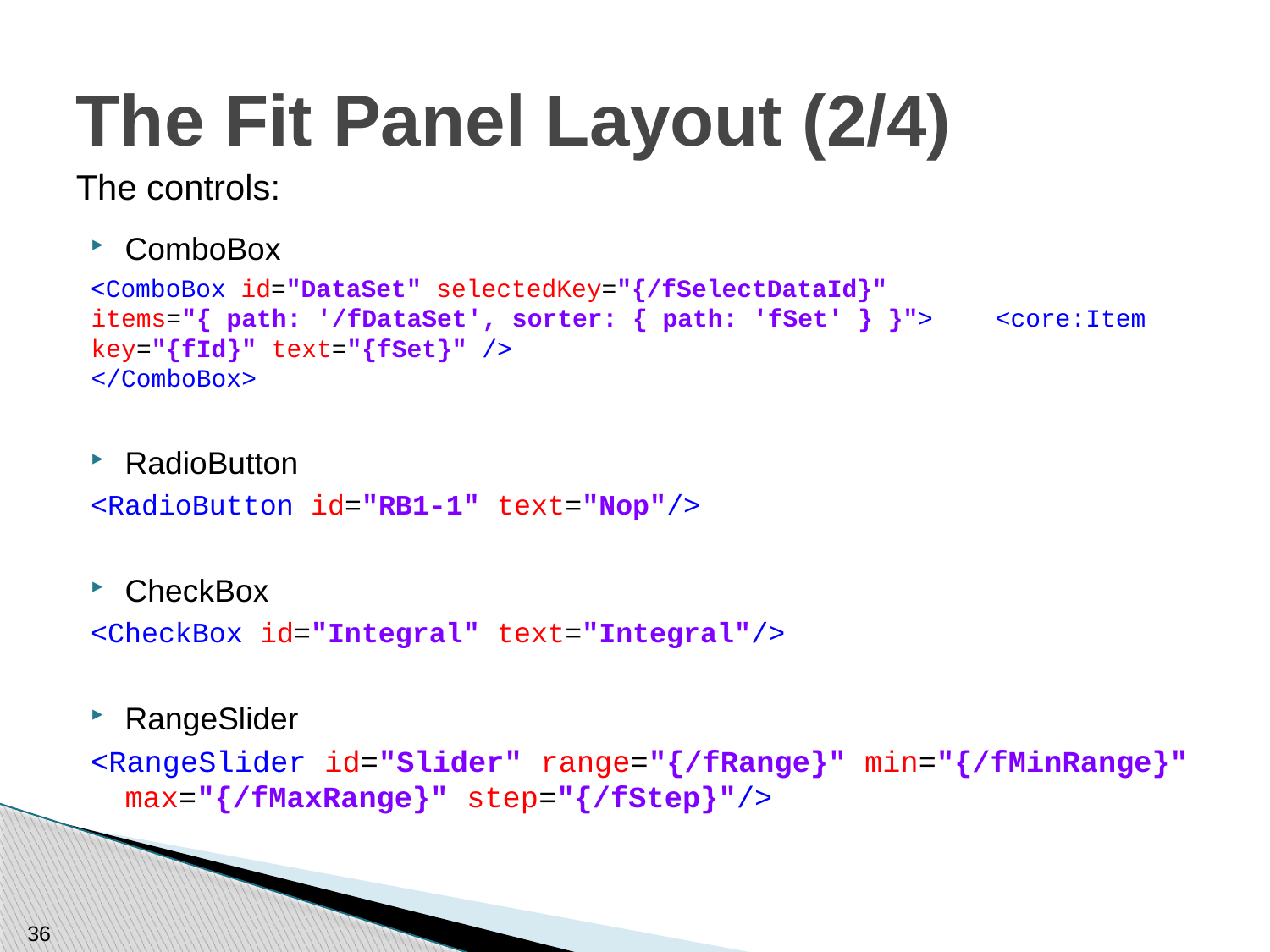

# The Fit Panel Layout (2/4)
The controls:
ComboBox
<ComboBox id="DataSet" selectedKey="{/fSelectDataId}"
items="{ path: '/fDataSet', sorter: { path: 'fSet' } }"> 	<core:Item key="{fId}" text="{fSet}" />
</ComboBox>

RadioButton
<RadioButton id="RB1-1" text="Nop"/>

CheckBox
<CheckBox id="Integral" text="Integral"/>

RangeSlider
<RangeSlider id="Slider" range="{/fRange}" min="{/fMinRange}" max="{/fMaxRange}" step="{/fStep}"/>

36